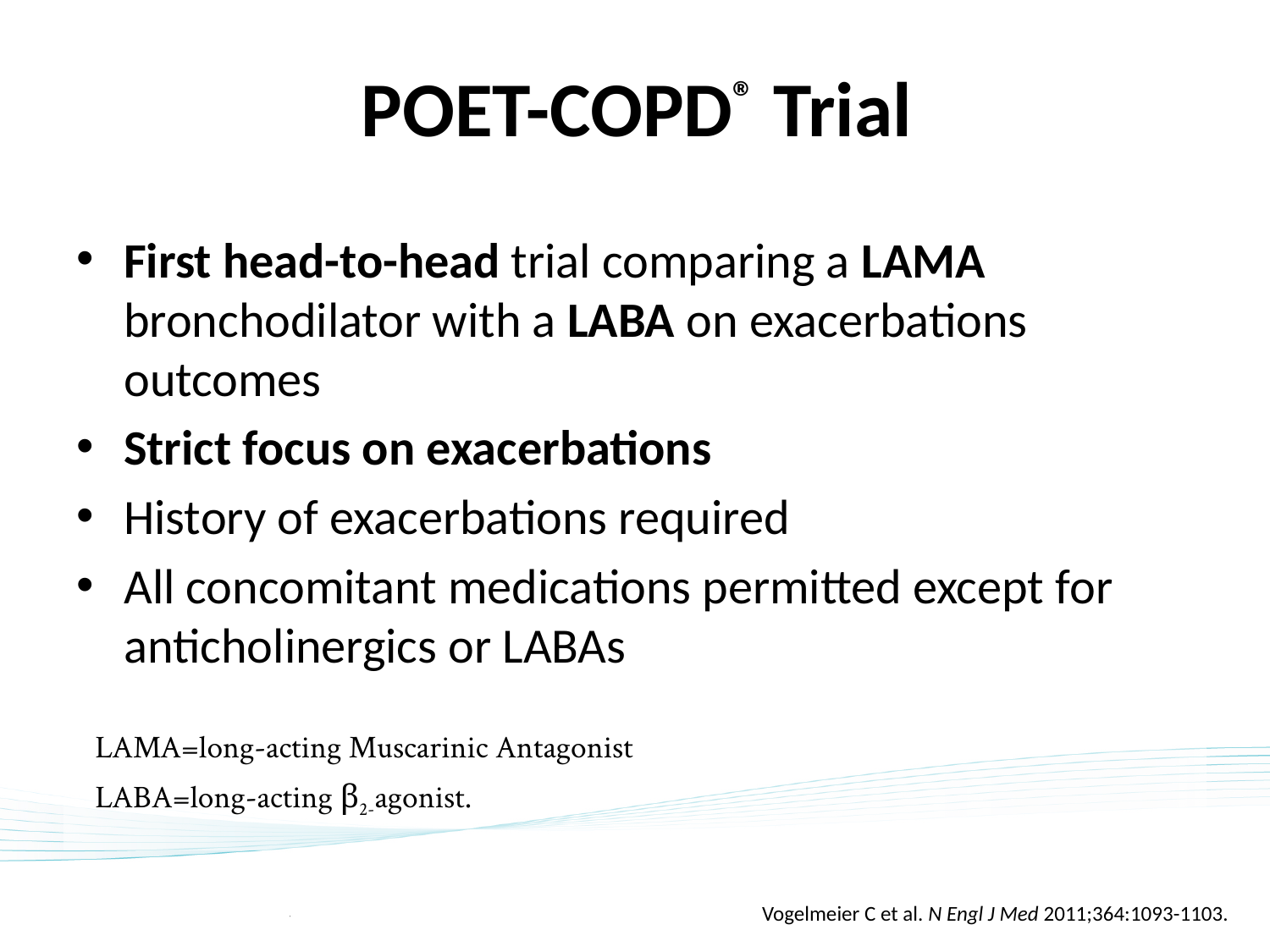

# POET-COPD® Trial
First head-to-head trial comparing a LAMA bronchodilator with a LABA on exacerbations outcomes
Strict focus on exacerbations
History of exacerbations required
All concomitant medications permitted except for anticholinergics or LABAs
LAMA=long-acting Muscarinic Antagonist
LABA=long-acting β2-agonist.
Vogelmeier C et al. N Engl J Med 2011;364:1093-1103.